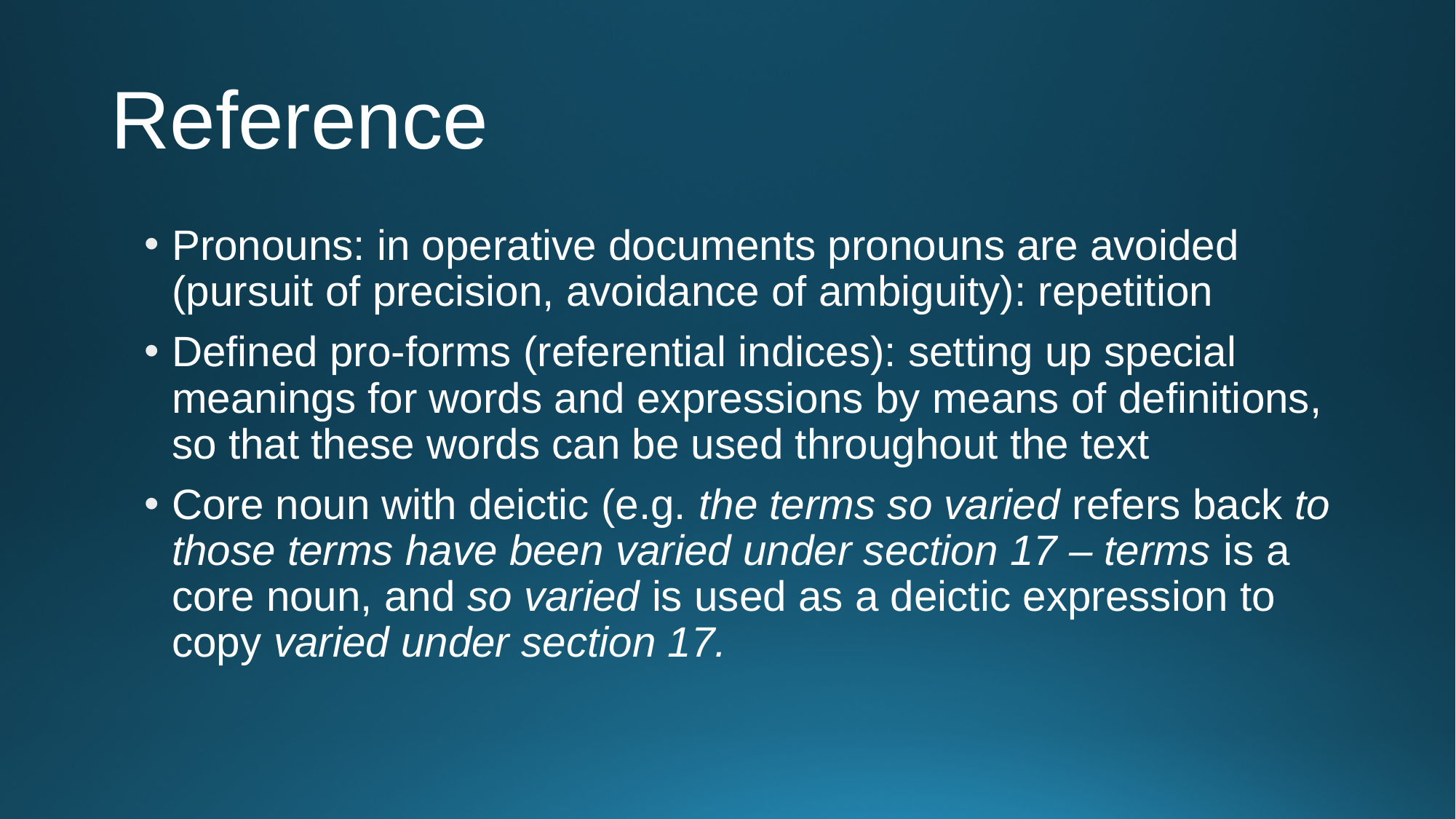

# Reference
Pronouns: in operative documents pronouns are avoided (pursuit of precision, avoidance of ambiguity): repetition
Defined pro-forms (referential indices): setting up special meanings for words and expressions by means of definitions, so that these words can be used throughout the text
Core noun with deictic (e.g. the terms so varied refers back to those terms have been varied under section 17 – terms is a core noun, and so varied is used as a deictic expression to copy varied under section 17.